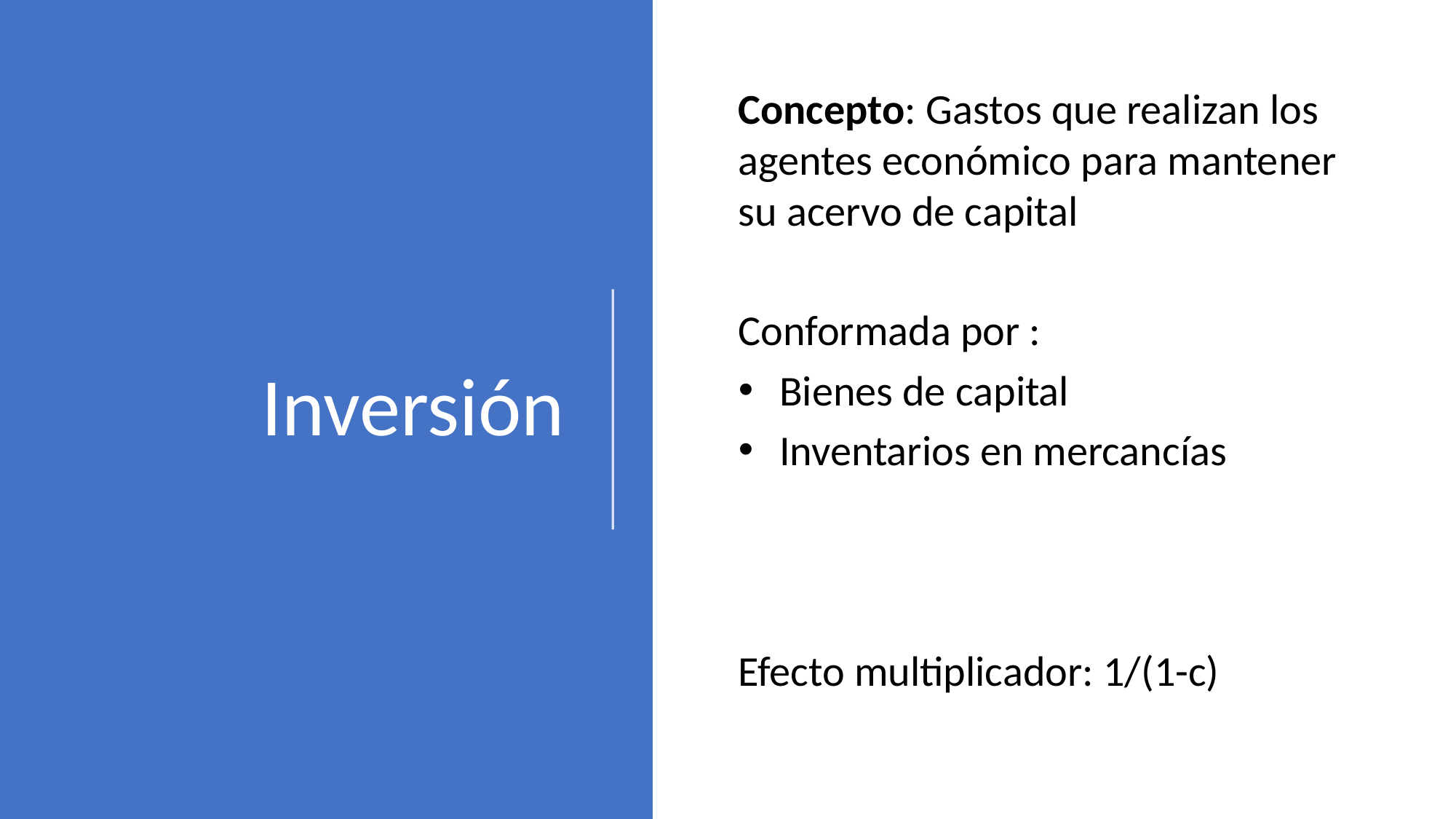

Concepto: Gastos que realizan los agentes económico para mantener su acervo de capital

Conformada por :
Bienes de capital
Inventarios en mercancías
# Inversión
Efecto multiplicador: 1/(1-c)